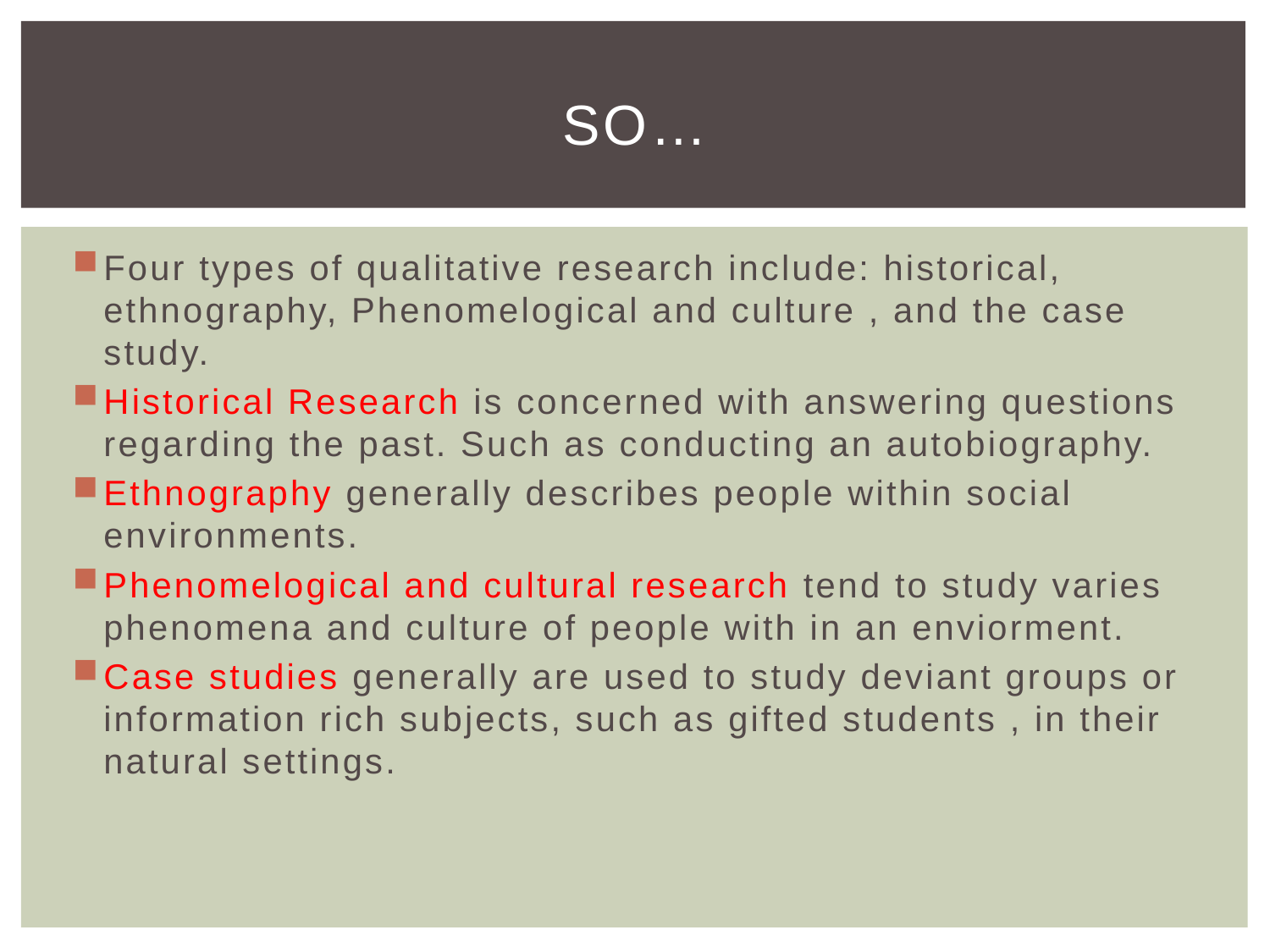

# So…
Four types of qualitative research include: historical, ethnography, Phenomelogical and culture , and the case study.
Historical Research is concerned with answering questions regarding the past. Such as conducting an autobiography.
Ethnography generally describes people within social environments.
Phenomelogical and cultural research tend to study varies phenomena and culture of people with in an enviorment.
Case studies generally are used to study deviant groups or information rich subjects, such as gifted students , in their natural settings.